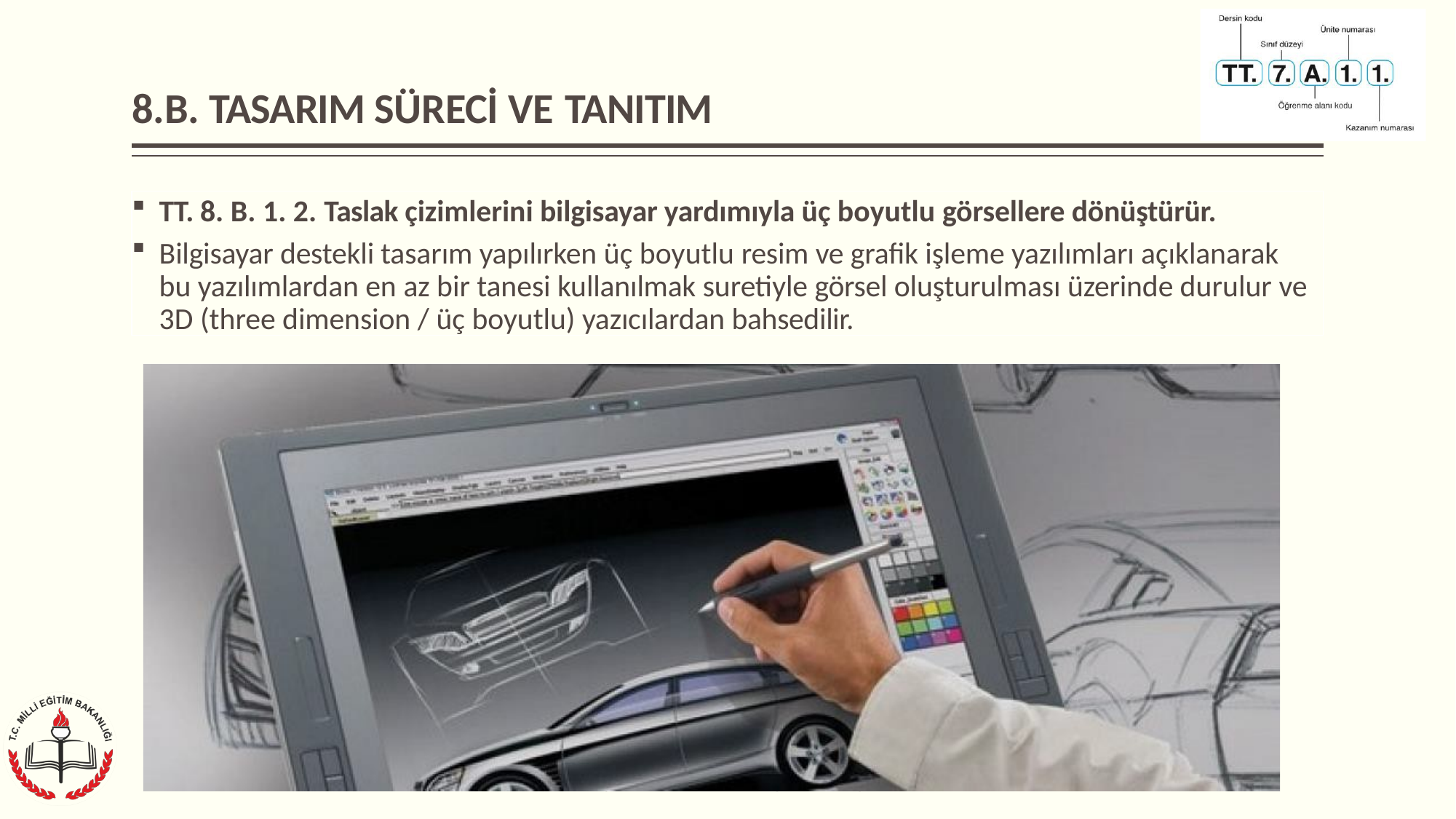

# 8.B. TASARIM SÜRECİ VE TANITIM
TT. 8. B. 1. 2. Taslak çizimlerini bilgisayar yardımıyla üç boyutlu görsellere dönüştürür.
Bilgisayar destekli tasarım yapılırken üç boyutlu resim ve grafik işleme yazılımları açıklanarak  bu yazılımlardan en az bir tanesi kullanılmak suretiyle görsel oluşturulması üzerinde durulur ve  3D (three dimension / üç boyutlu) yazıcılardan bahsedilir.

Teknoloji ve Tasarım Dersi Öğretim Programı